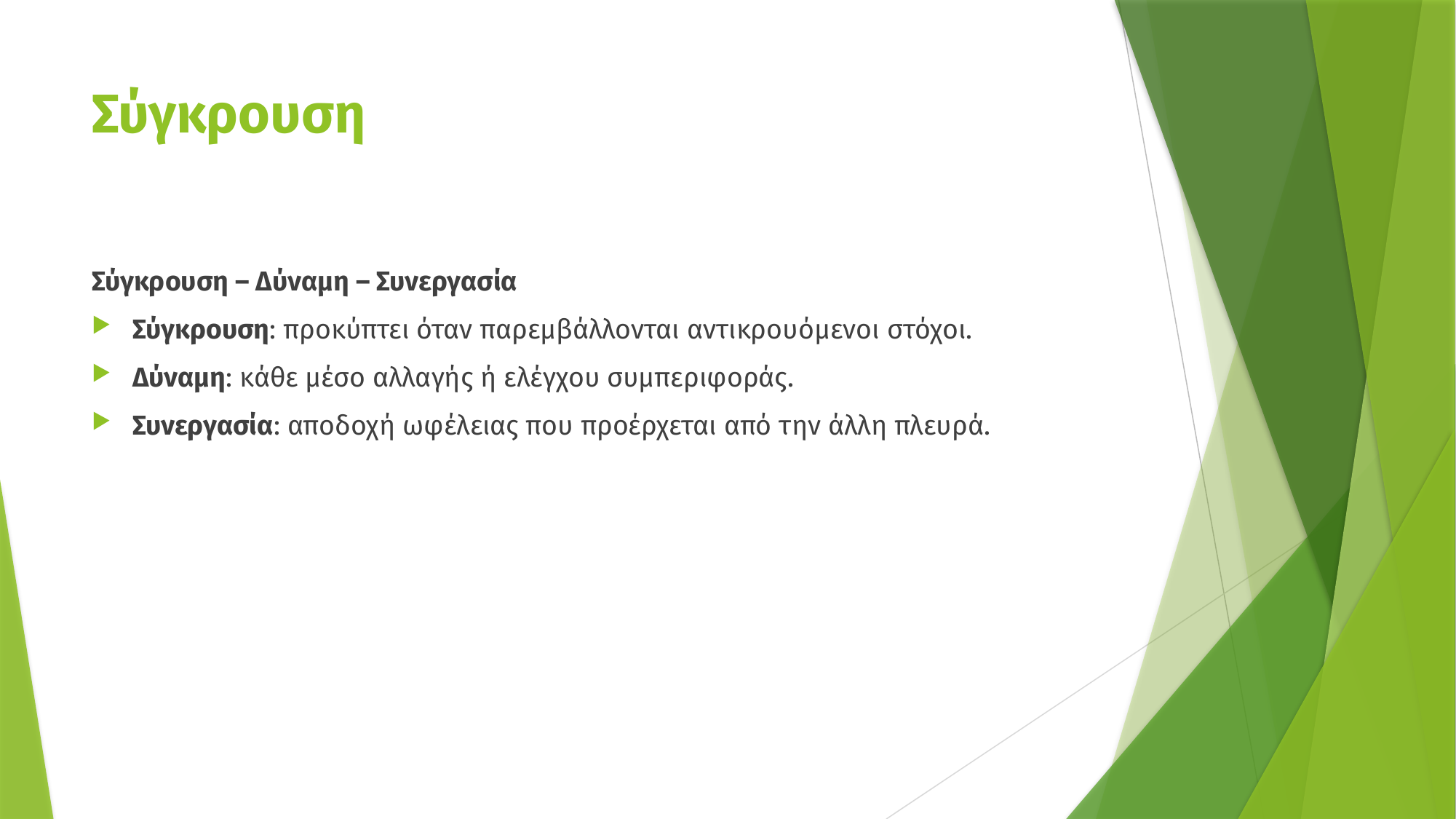

# Σύγκρουση
Σύγκρουση – Δύναμη – Συνεργασία
Σύγκρουση: προκύπτει όταν παρεμβάλλονται αντικρουόμενοι στόχοι.
Δύναμη: κάθε μέσο αλλαγής ή ελέγχου συμπεριφοράς.
Συνεργασία: αποδοχή ωφέλειας που προέρχεται από την άλλη πλευρά.